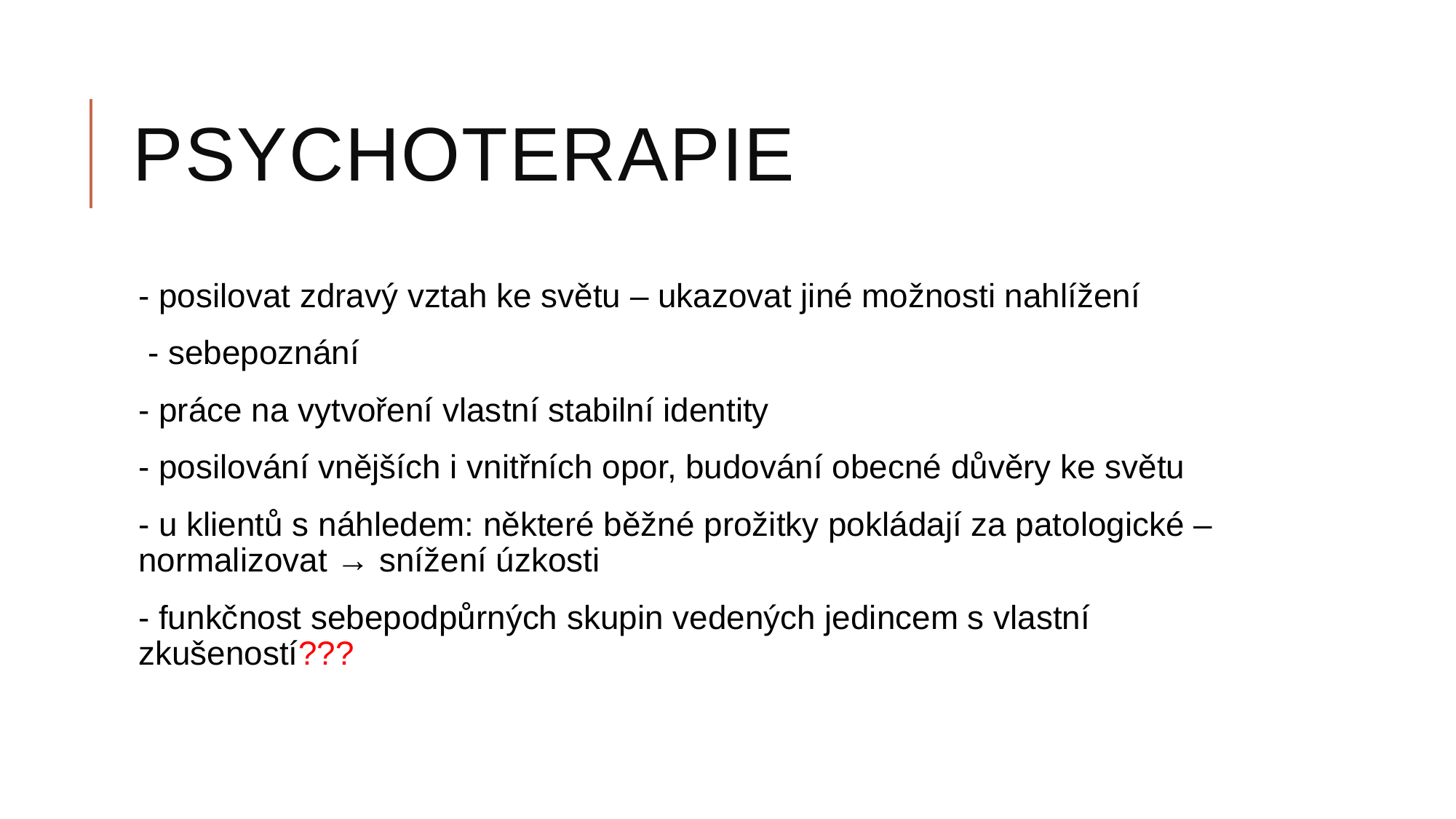

# Psychoterapie
- posilovat zdravý vztah ke světu – ukazovat jiné možnosti nahlížení
 - sebepoznání
- práce na vytvoření vlastní stabilní identity
- posilování vnějších i vnitřních opor, budování obecné důvěry ke světu
- u klientů s náhledem: některé běžné prožitky pokládají za patologické – normalizovat → snížení úzkosti
- funkčnost sebepodpůrných skupin vedených jedincem s vlastní zkušeností???